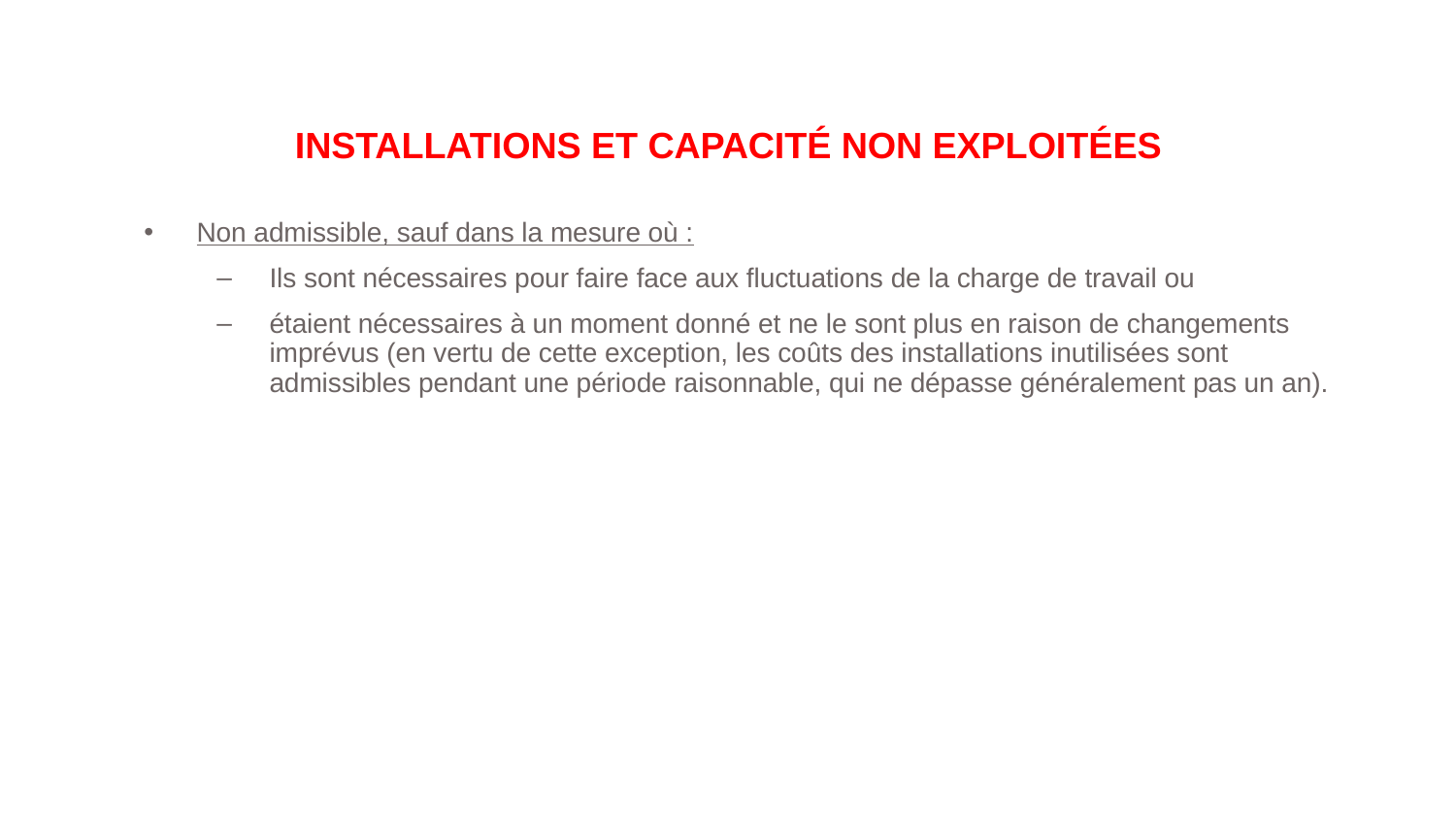

# INSTALLATIONS ET CAPACITÉ NON EXPLOITÉES
Non admissible, sauf dans la mesure où :
Ils sont nécessaires pour faire face aux fluctuations de la charge de travail ou
étaient nécessaires à un moment donné et ne le sont plus en raison de changements imprévus (en vertu de cette exception, les coûts des installations inutilisées sont admissibles pendant une période raisonnable, qui ne dépasse généralement pas un an).